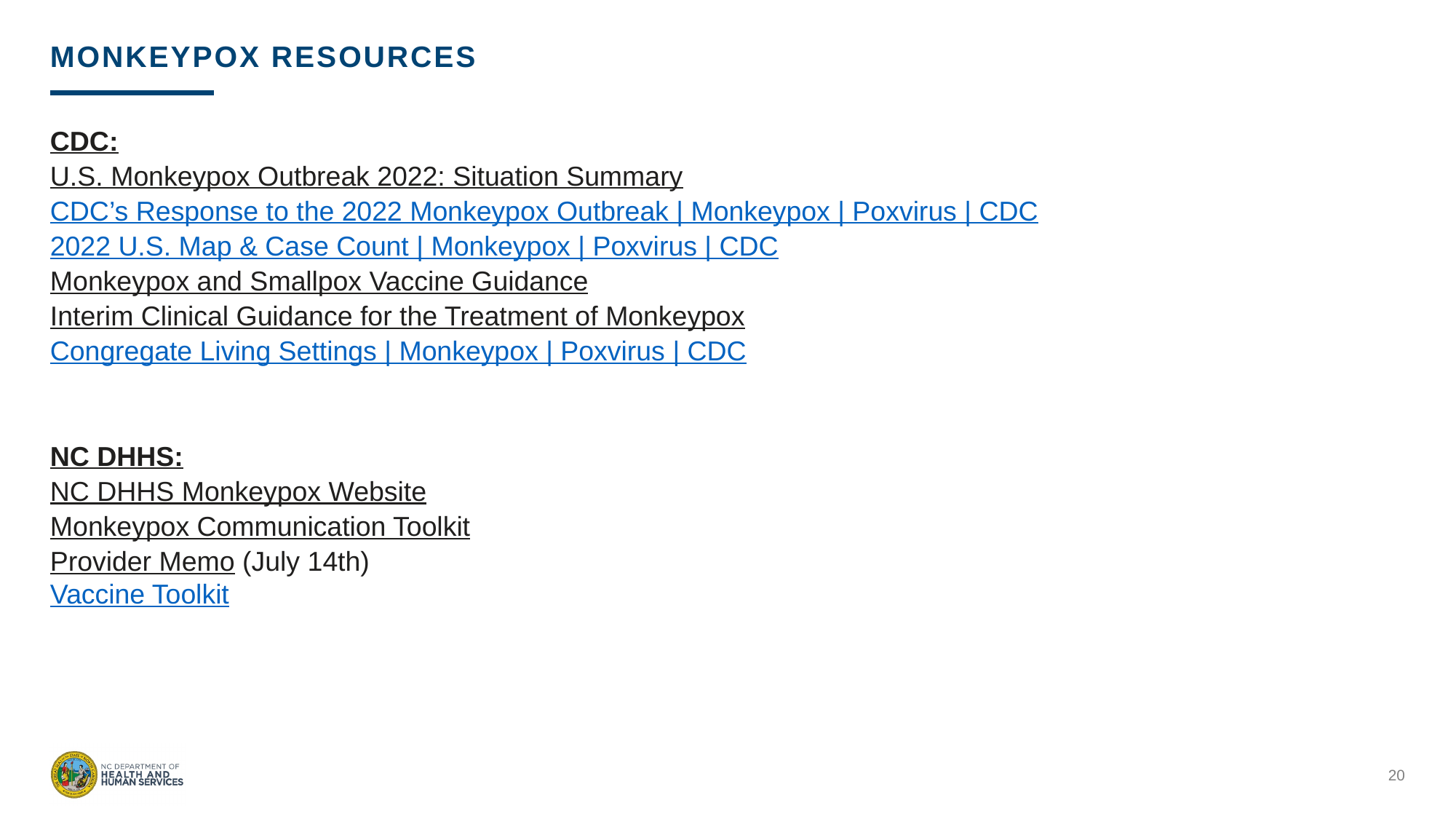

# MOnkeypox Resources
CDC:​
U.S. Monkeypox Outbreak 2022: Situation Summary​
CDC’s Response to the 2022 Monkeypox Outbreak | Monkeypox | Poxvirus | CDC
2022 U.S. Map & Case Count | Monkeypox | Poxvirus | CDC
Monkeypox and Smallpox Vaccine Guidance​
Interim Clinical Guidance for the Treatment of Monkeypox​
​Congregate Living Settings | Monkeypox | Poxvirus | CDC

​
NC DHHS:​
NC DHHS Monkeypox Website​
Monkeypox Communication Toolkit​
Provider Memo (July 14th)​
Vaccine Toolkit